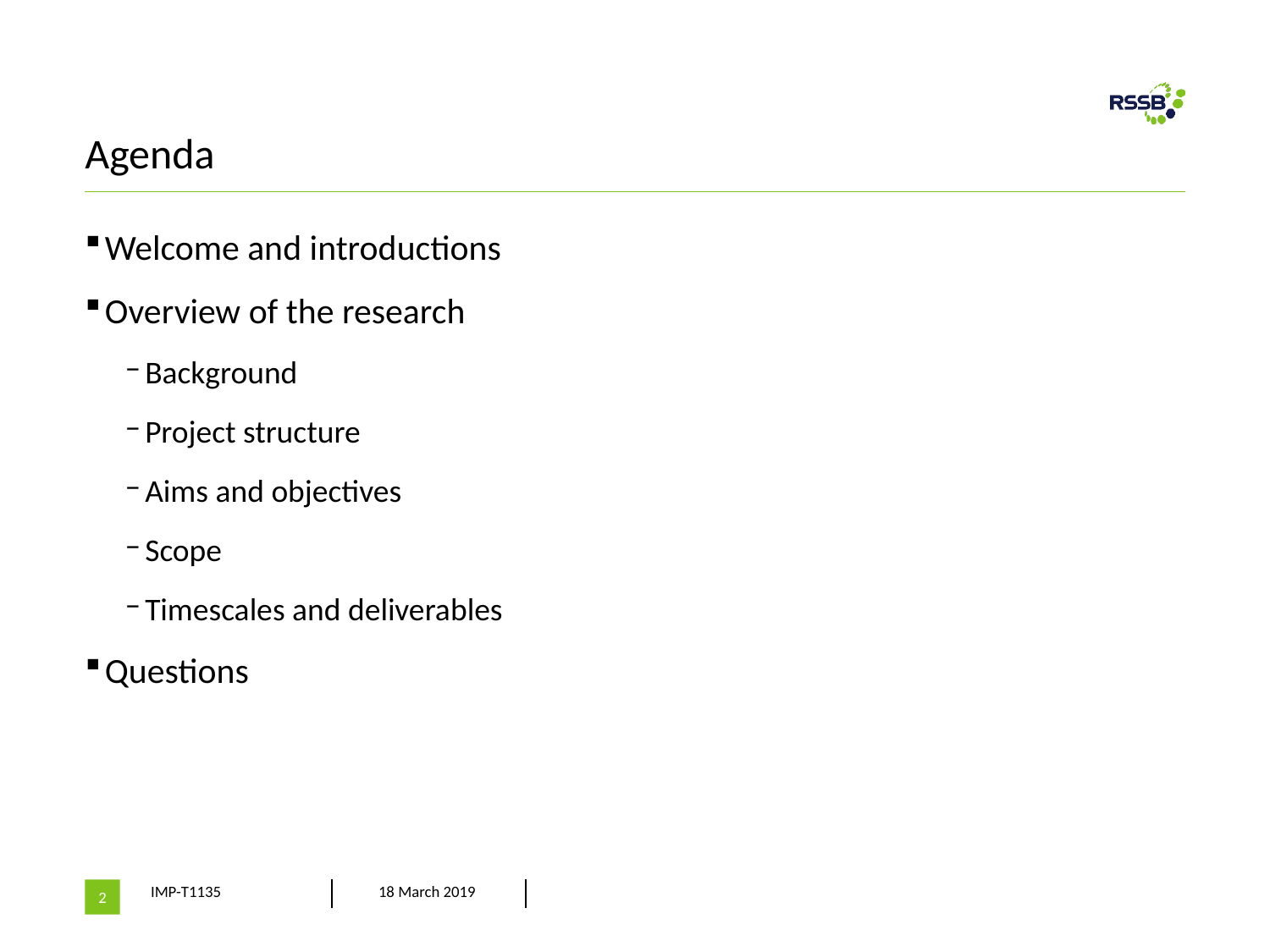

# Agenda
Welcome and introductions
Overview of the research
Background
Project structure
Aims and objectives
Scope
Timescales and deliverables
Questions
2